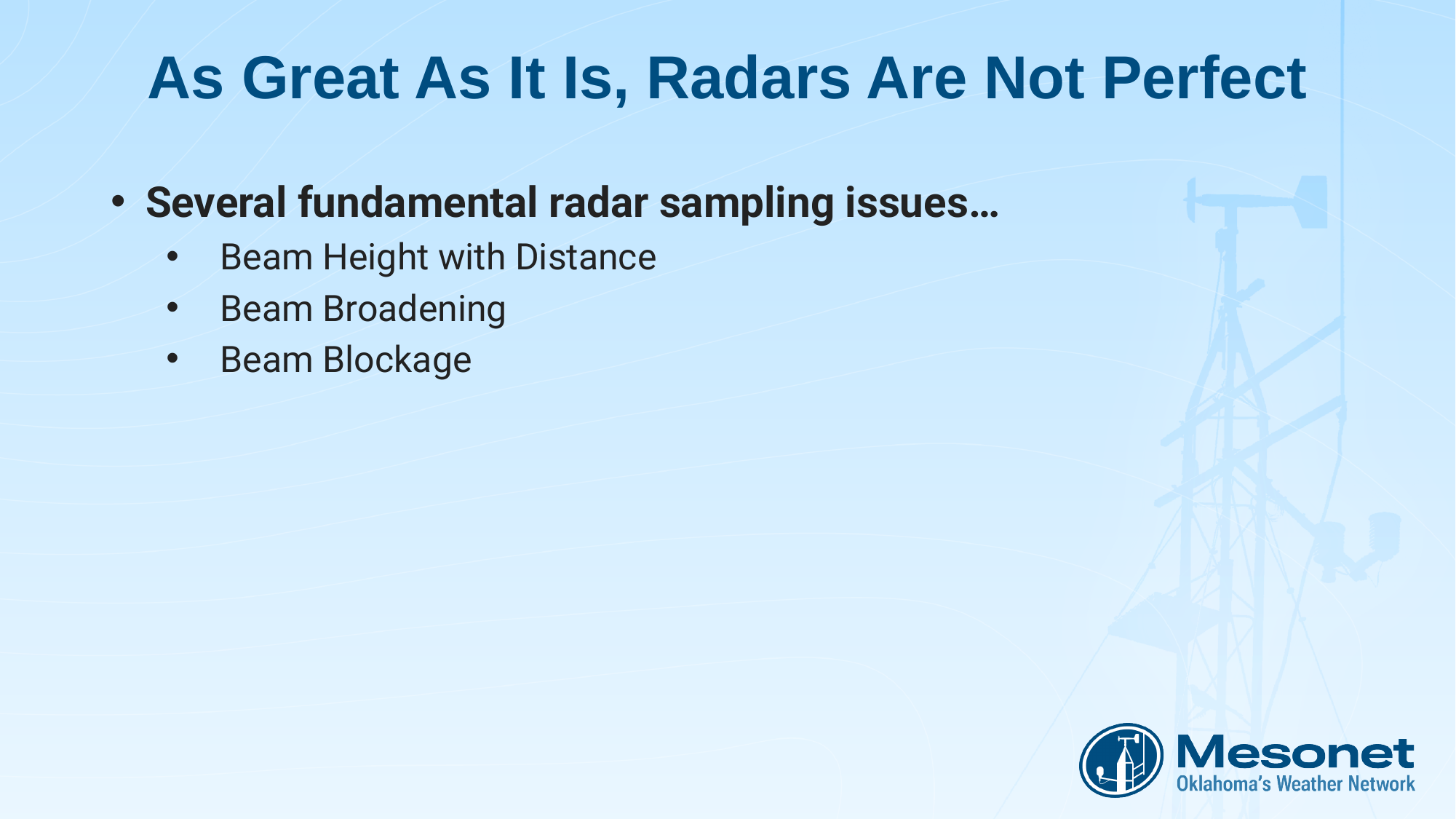

# As Great As It Is, Radars Are Not Perfect
Several fundamental radar sampling issues…
Beam Height with Distance
Beam Broadening
Beam Blockage